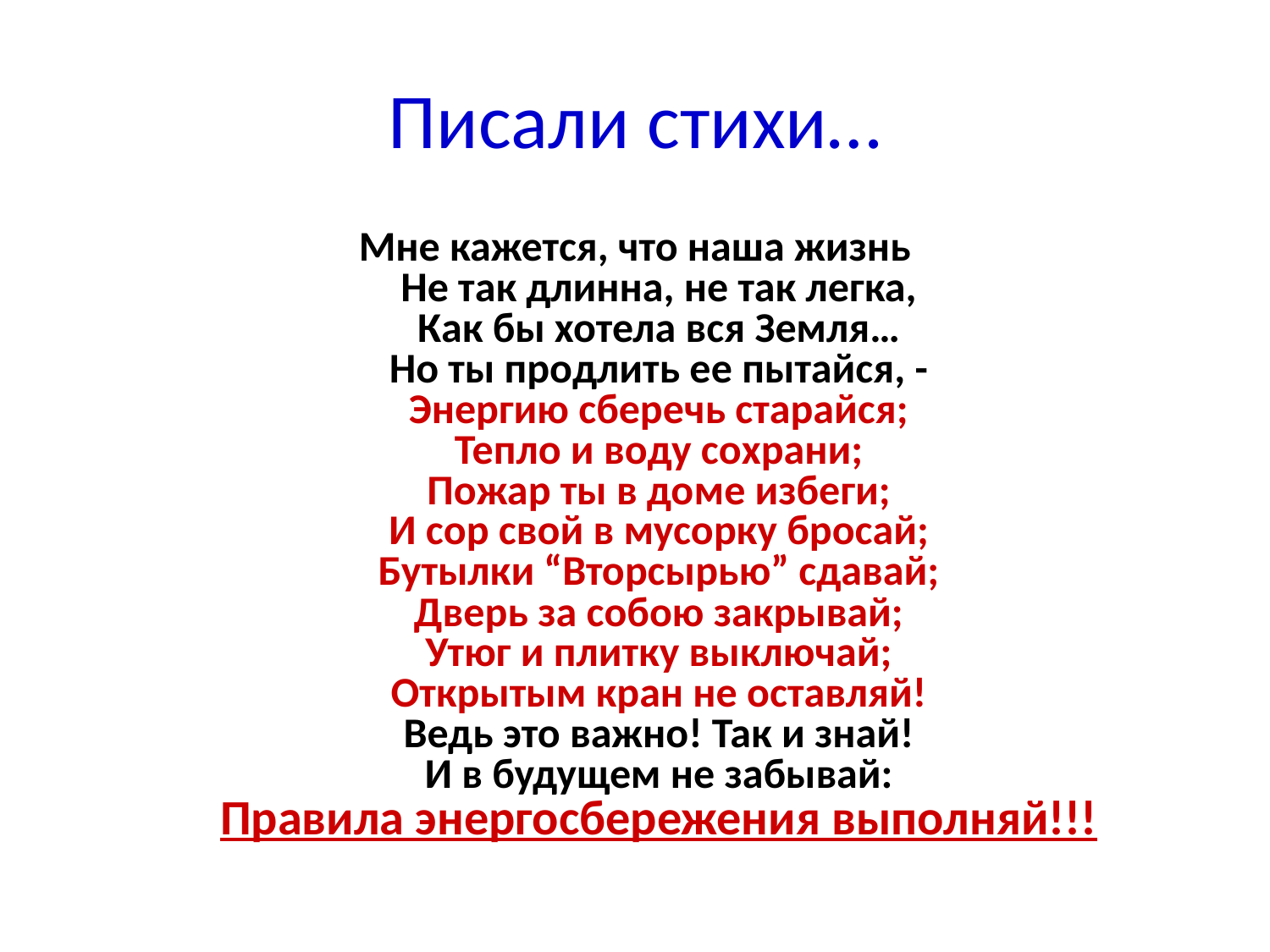

# Писали стихи…
Мне кажется, что наша жизнь
Не так длинна, не так легка,
Как бы хотела вся Земля…
Но ты продлить ее пытайся, -
Энергию сберечь старайся;
Тепло и воду сохрани;
Пожар ты в доме избеги;
И сор свой в мусорку бросай;
Бутылки “Вторсырью” сдавай;
Дверь за собою закрывай;
Утюг и плитку выключай;
Открытым кран не оставляй!
Ведь это важно! Так и знай!
И в будущем не забывай:
Правила энергосбережения выполняй!!!